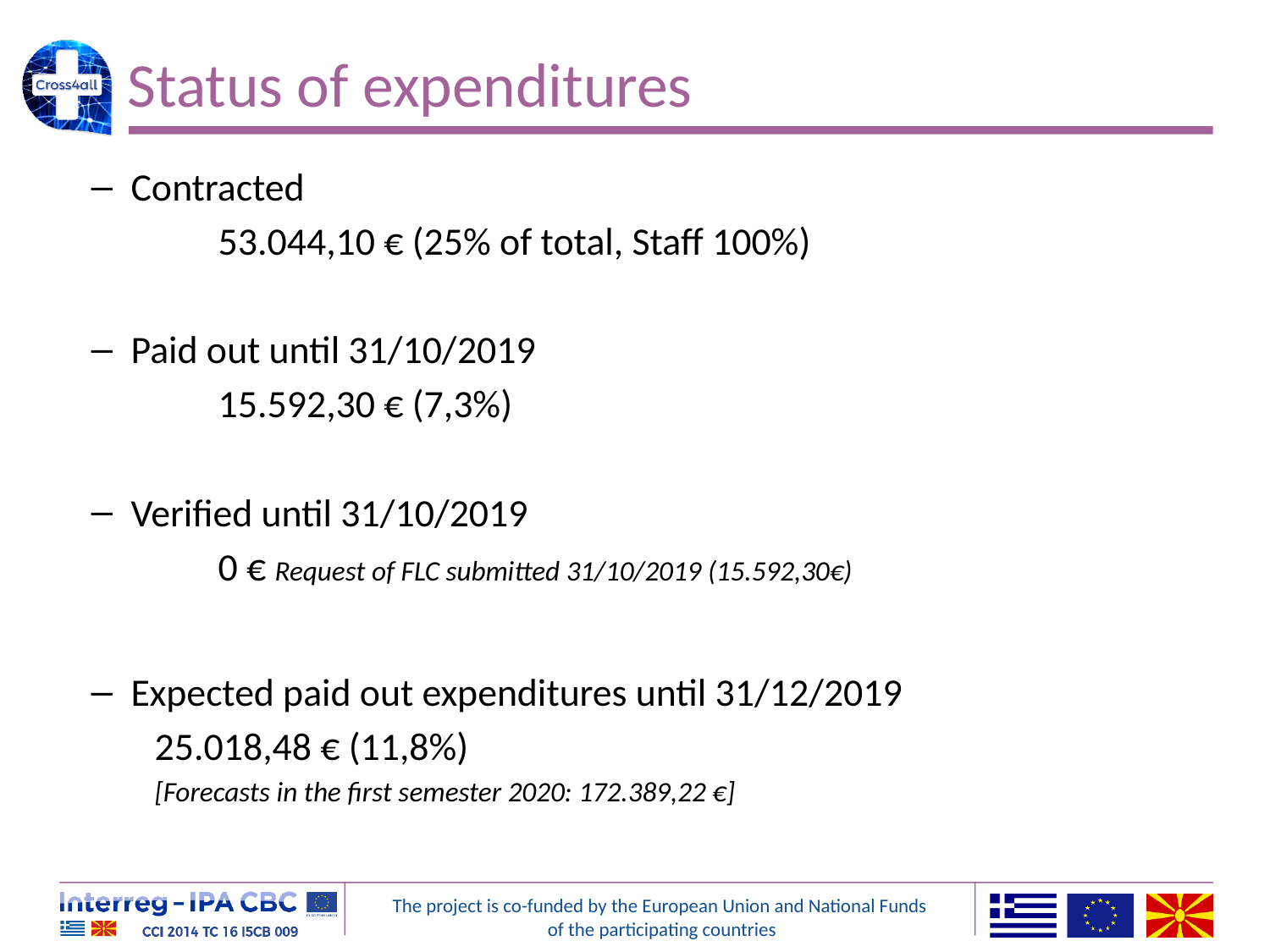

# Status of expenditures
Contracted
	53.044,10 € (25% of total, Staff 100%)

Paid out until 31/10/2019
	15.592,30 € (7,3%)

Verified until 31/10/2019
	0 € Request of FLC submitted 31/10/2019 (15.592,30€)

Expected paid out expenditures until 31/12/2019
25.018,48 € (11,8%)
[Forecasts in the first semester 2020: 172.389,22 €]